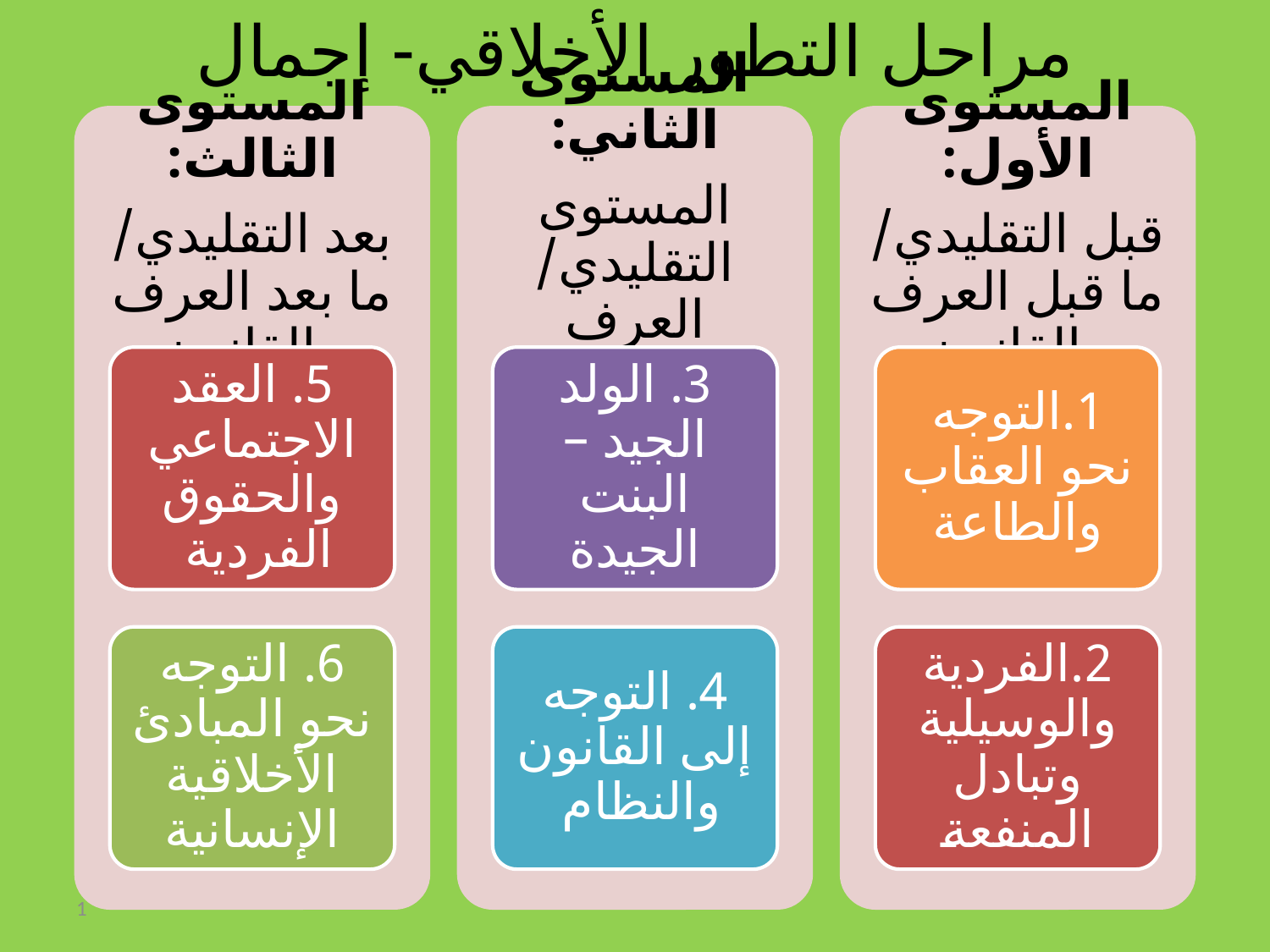

مراحل التطور الأخلاقي- إجمال
المستوى الثالث:
بعد التقليدي/ ما بعد العرف والقانون
5. العقد الاجتماعي والحقوق الفردية
6. التوجه نحو المبادئ الأخلاقية الإنسانية
المستوى الثاني:
المستوى التقليدي/ العرف والقانون
3. الولد الجيد – البنت الجيدة
4. التوجه إلى القانون والنظام
المستوى الأول:
قبل التقليدي/ ما قبل العرف والقانون
1.التوجه نحو العقاب والطاعة
2.الفردية والوسيلية وتبادل المنفعة
1